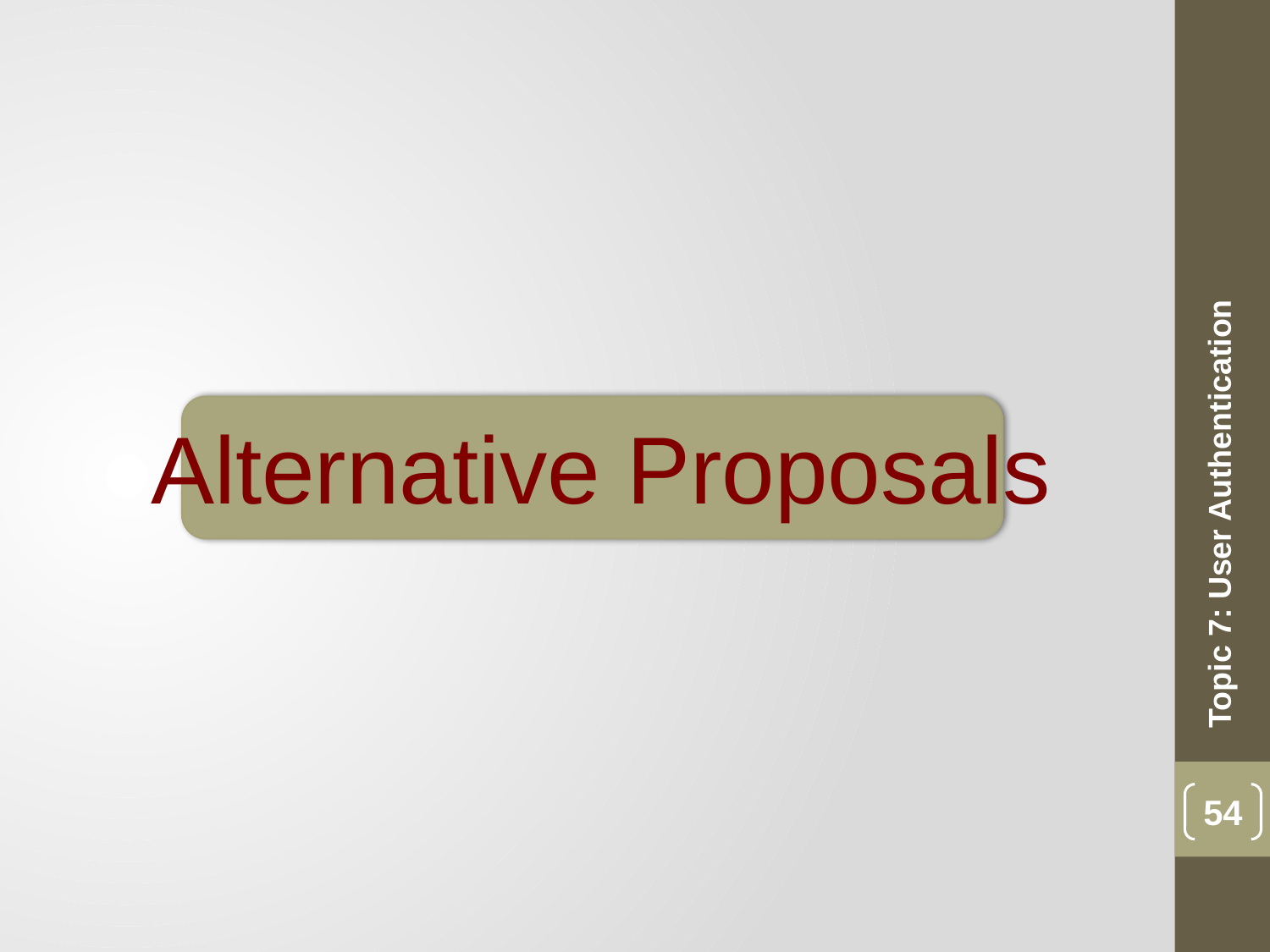

Alternative Proposals
Topic 7: User Authentication
54